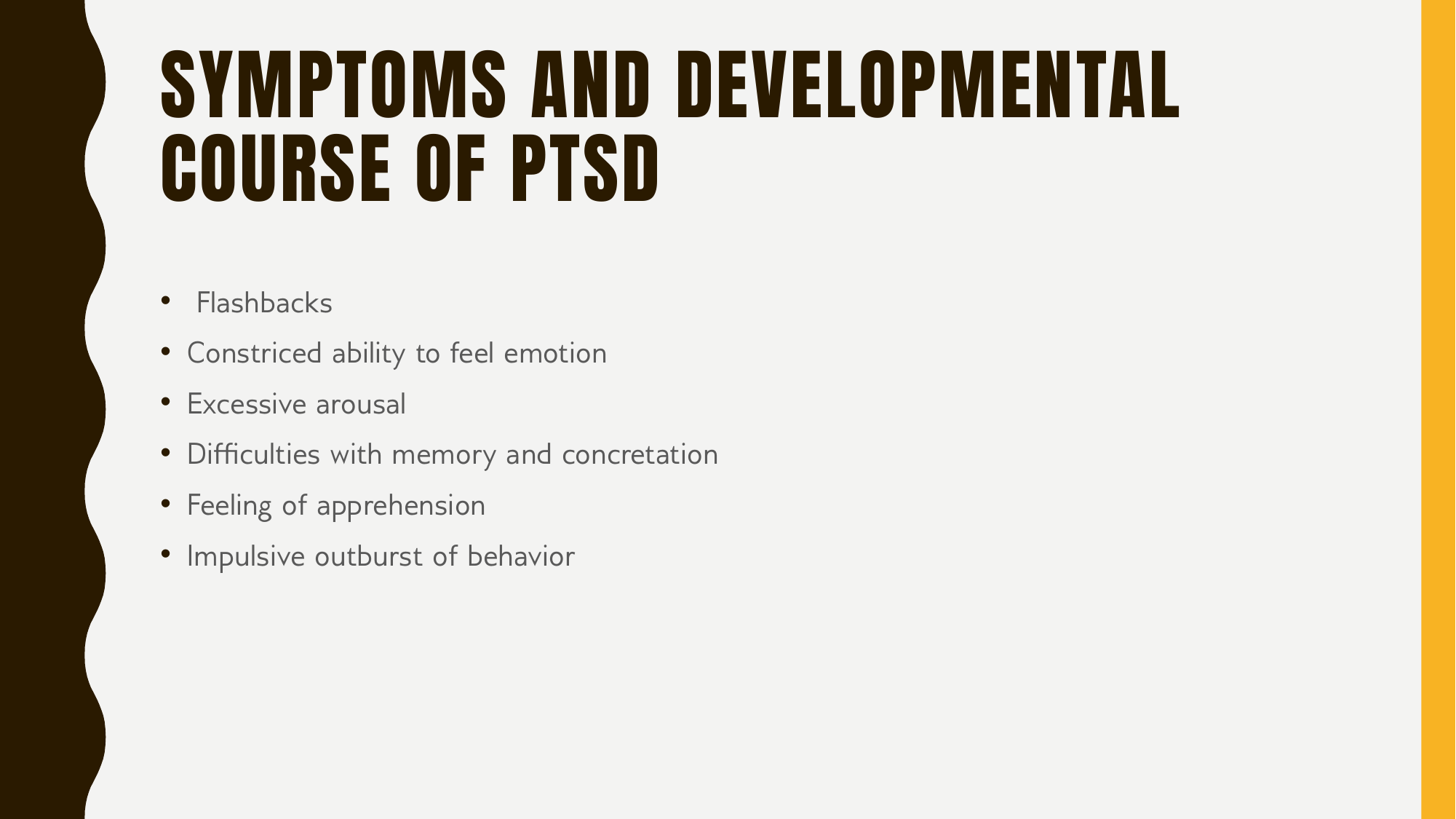

# Symptoms and Developmental Course of PTSD
 Flashbacks
Constriced ability to feel emotion
Excessive arousal
Difficulties with memory and concretation
Feeling of apprehension
Impulsive outburst of behavior